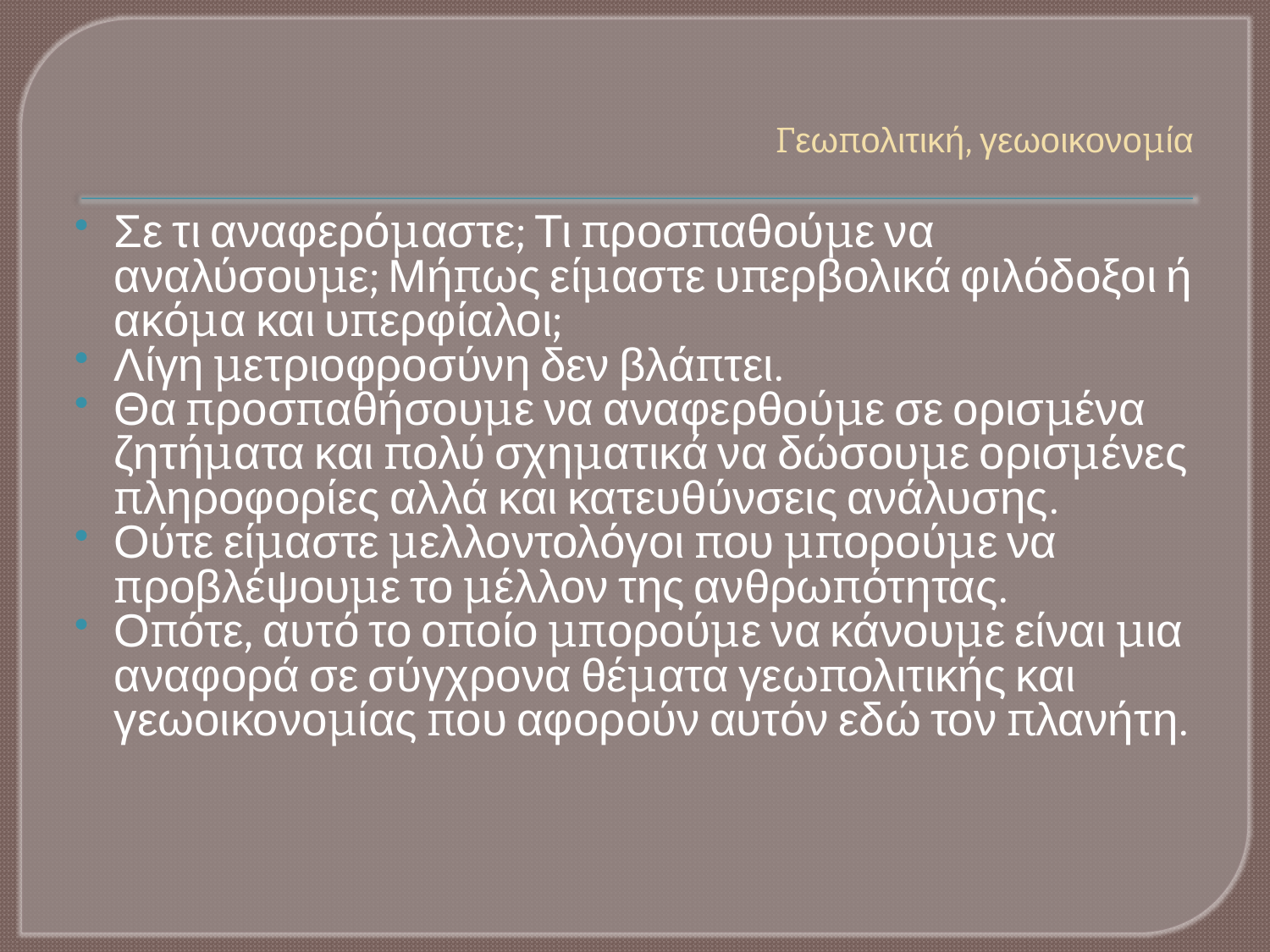

# Γεωπολιτική, γεωοικονομία
Σε τι αναφερόμαστε; Τι προσπαθούμε να αναλύσουμε; Μήπως είμαστε υπερβολικά φιλόδοξοι ή ακόμα και υπερφίαλοι;
Λίγη μετριοφροσύνη δεν βλάπτει.
Θα προσπαθήσουμε να αναφερθούμε σε ορισμένα ζητήματα και πολύ σχηματικά να δώσουμε ορισμένες πληροφορίες αλλά και κατευθύνσεις ανάλυσης.
Ούτε είμαστε μελλοντολόγοι που μπορούμε να προβλέψουμε το μέλλον της ανθρωπότητας.
Οπότε, αυτό το οποίο μπορούμε να κάνουμε είναι μια αναφορά σε σύγχρονα θέματα γεωπολιτικής και γεωοικονομίας που αφορούν αυτόν εδώ τον πλανήτη.